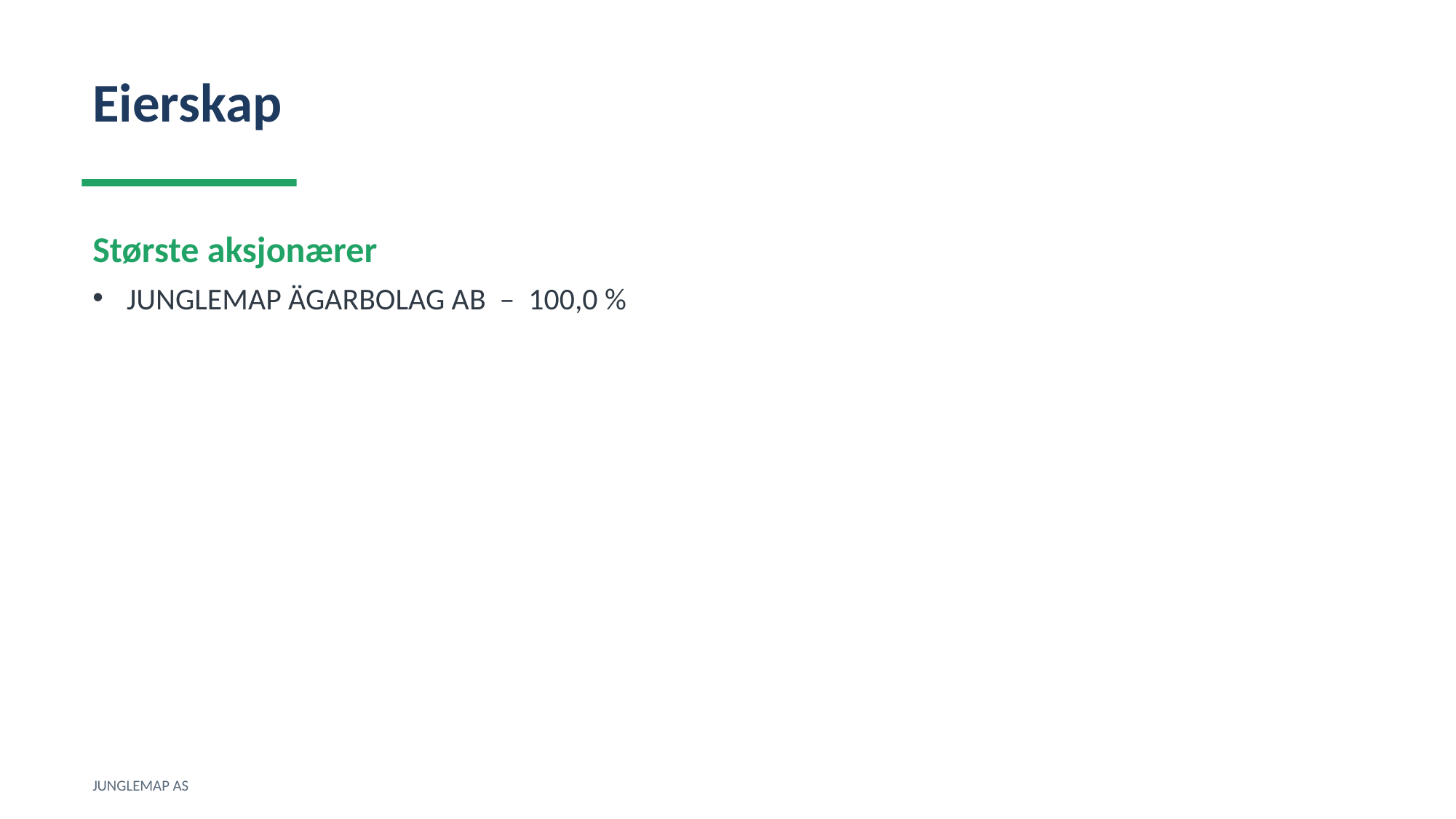

Eierskap

Største aksjonærer
JUNGLEMAP ÄGARBOLAG AB  –  100,0 %
JUNGLEMAP AS